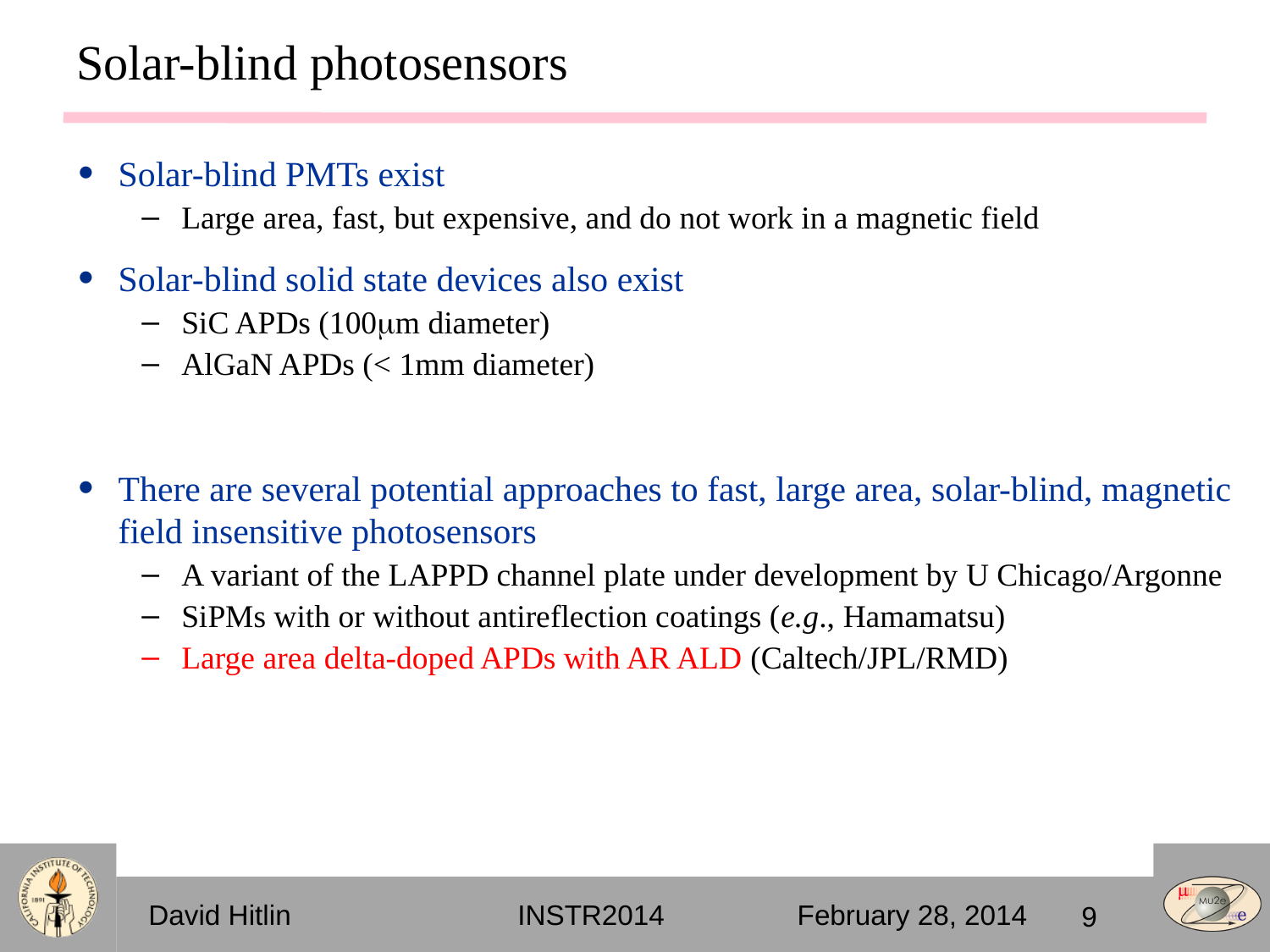

# Solar-blind photosensors
Solar-blind PMTs exist
Large area, fast, but expensive, and do not work in a magnetic field
Solar-blind solid state devices also exist
SiC APDs (100μm diameter)
AlGaN APDs (< 1mm diameter)

There are several potential approaches to fast, large area, solar-blind, magnetic field insensitive photosensors
A variant of the LAPPD channel plate under development by U Chicago/Argonne
SiPMs with or without antireflection coatings (e.g., Hamamatsu)
Large area delta-doped APDs with AR ALD (Caltech/JPL/RMD)